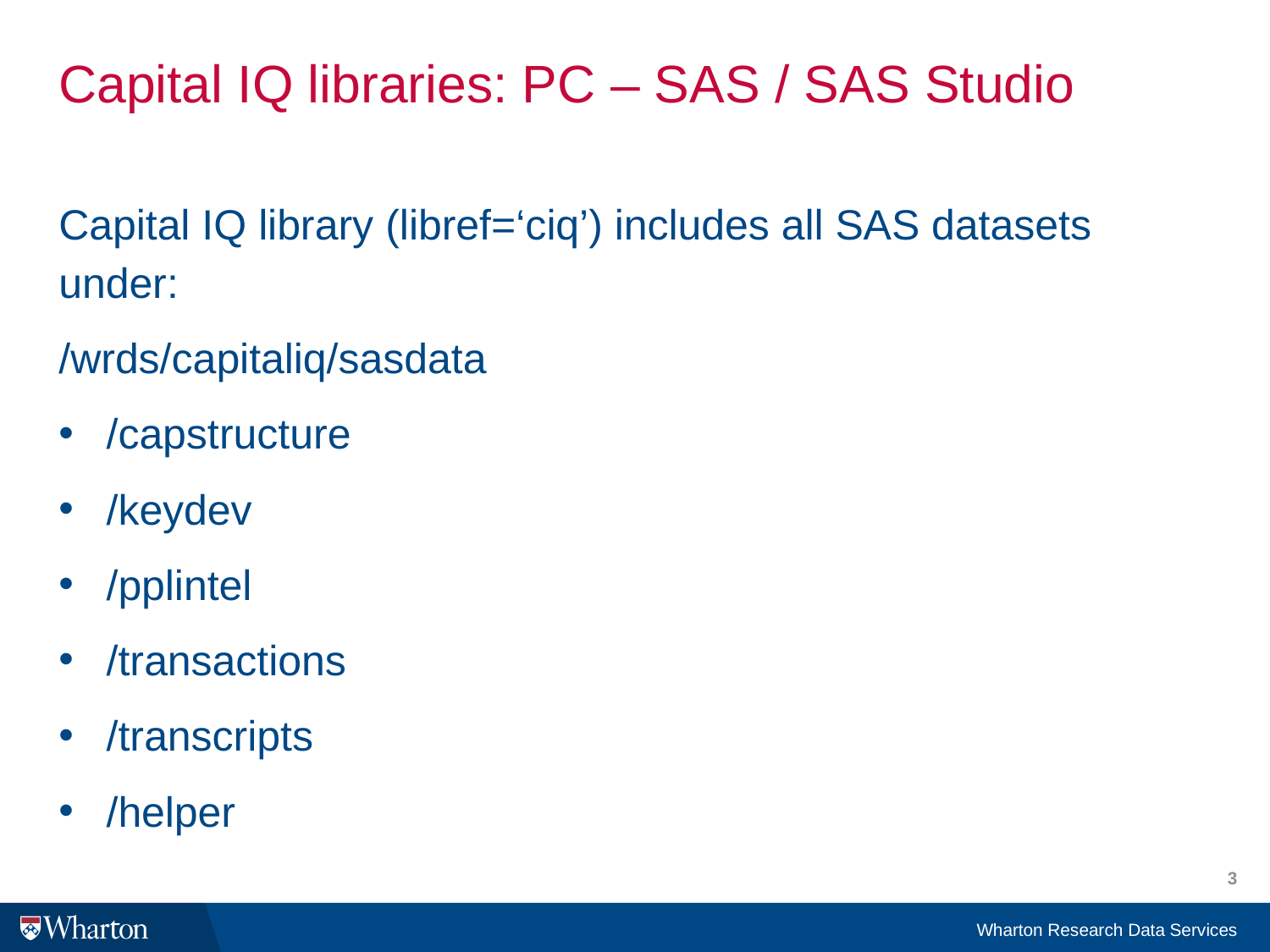

# Capital IQ libraries: PC – SAS / SAS Studio
Capital IQ library (libref=‘ciq’) includes all SAS datasets under:
/wrds/capitaliq/sasdata
/capstructure
/keydev
/pplintel
/transactions
/transcripts
/helper

3
Wharton Research Data Services